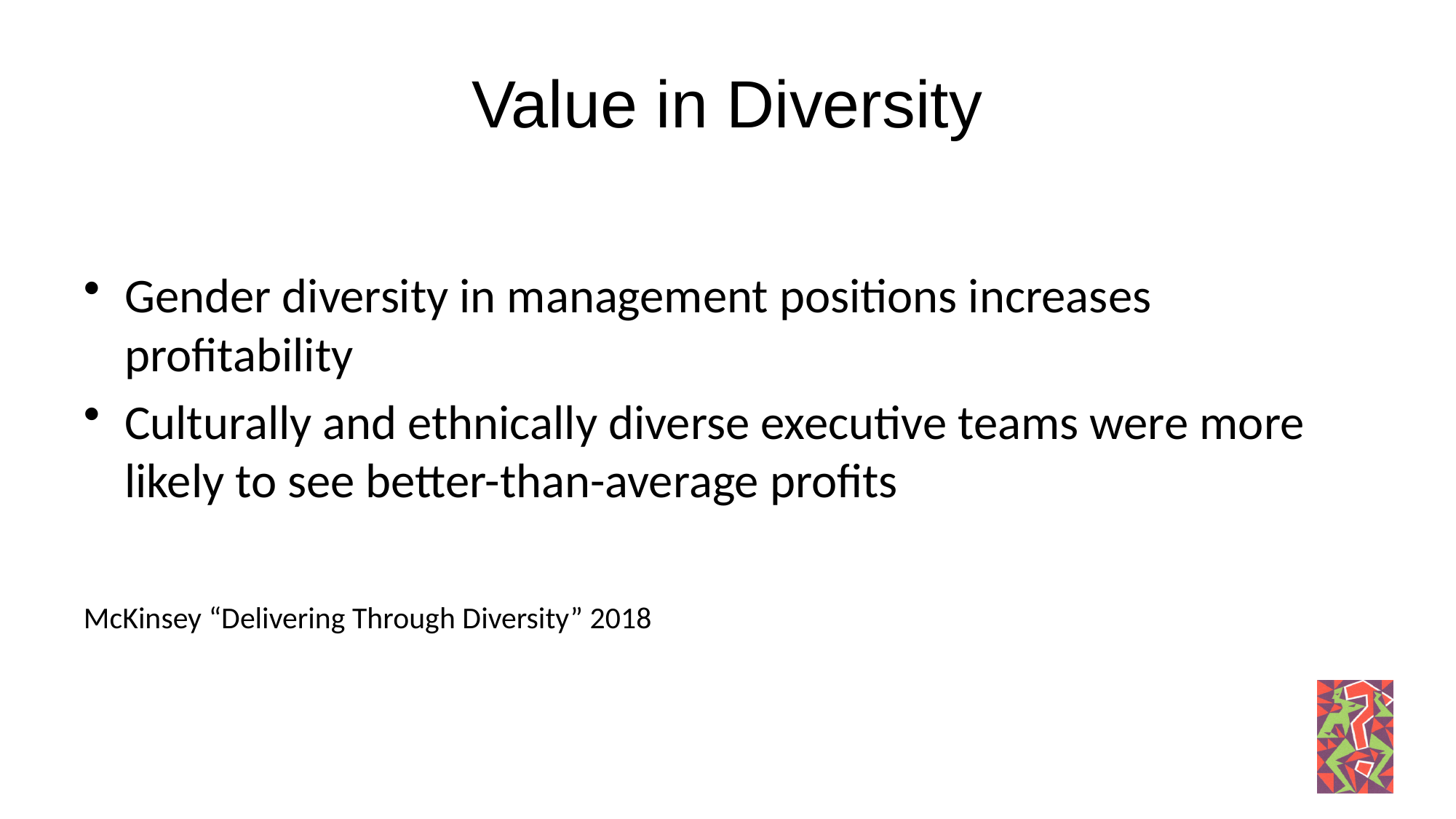

# Value in Diversity

Gender diversity in management positions increases profitability
Culturally and ethnically diverse executive teams were more likely to see better-than-average profits

McKinsey “Delivering Through Diversity” 2018